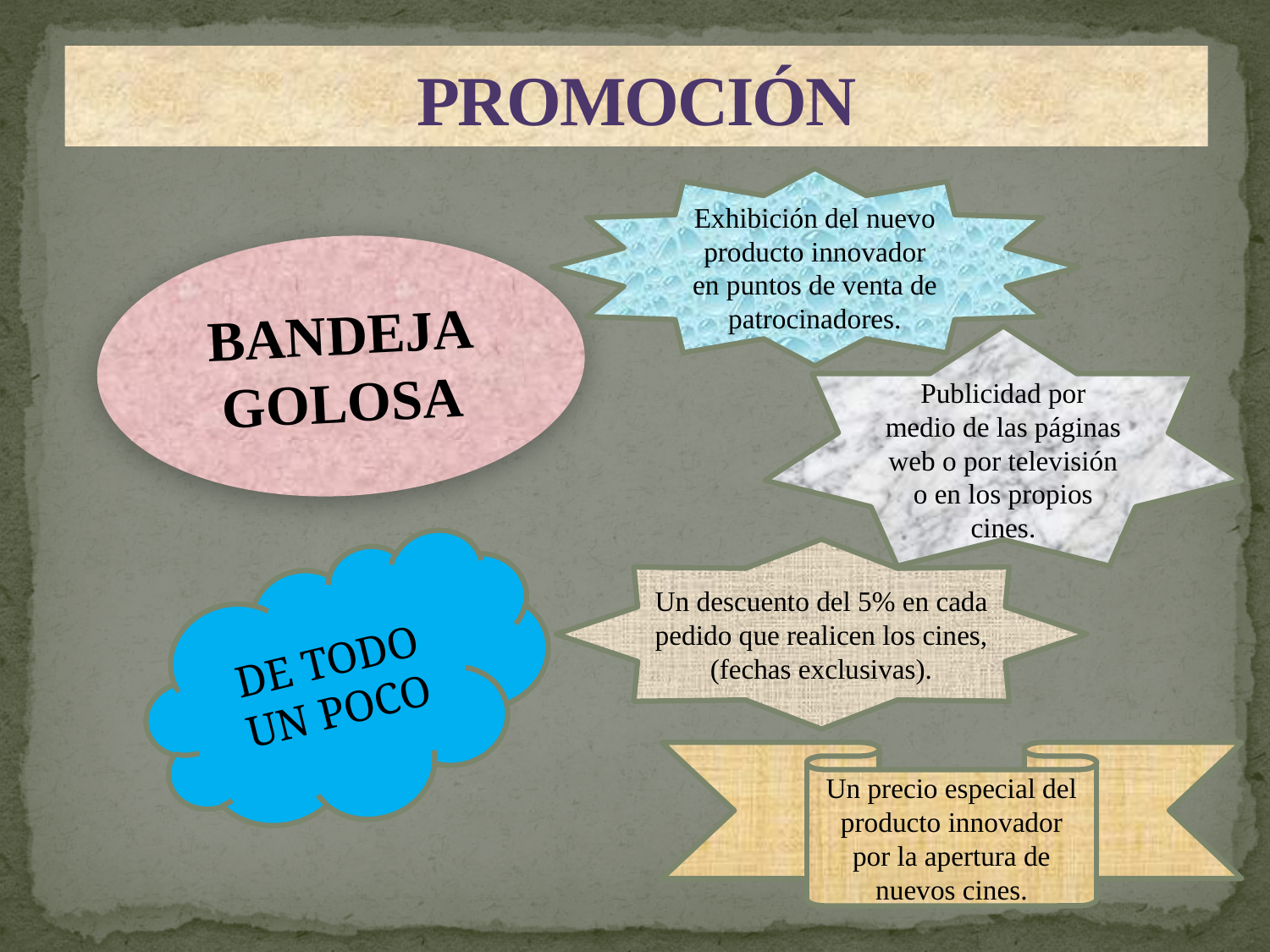

# PROMOCIÓN
Exhibición del nuevo producto innovador en puntos de venta de patrocinadores.
BANDEJA GOLOSA

Publicidad por medio de las páginas web o por televisión o en los propios cines.
Un descuento del 5% en cada pedido que realicen los cines, (fechas exclusivas).
DE TODO UN POCO
Un precio especial del producto innovador por la apertura de nuevos cines.